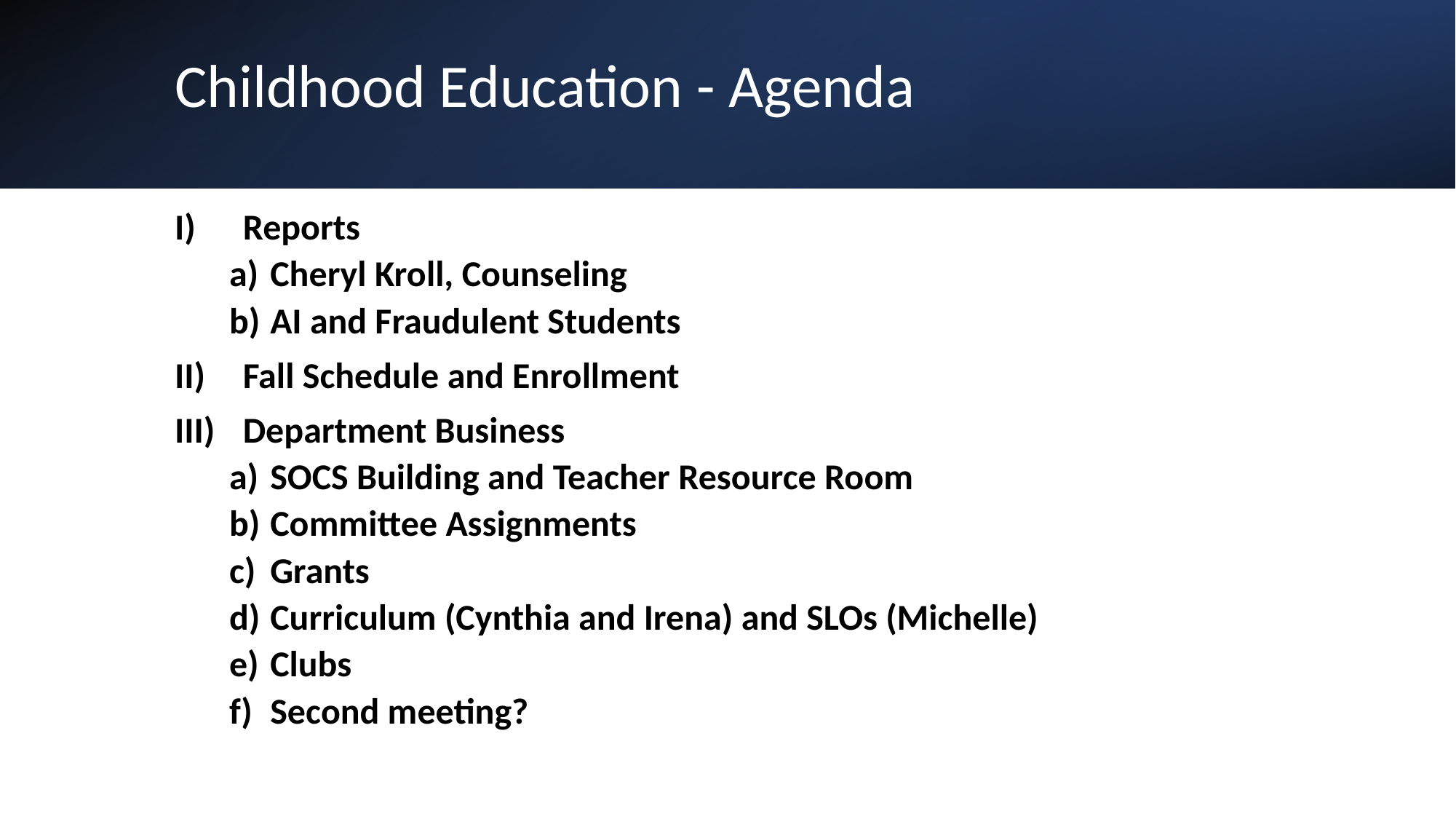

# Childhood Education - Agenda
Reports
Cheryl Kroll, Counseling
AI and Fraudulent Students
Fall Schedule and Enrollment
Department Business
SOCS Building and Teacher Resource Room
Committee Assignments
Grants
Curriculum (Cynthia and Irena) and SLOs (Michelle)
Clubs
Second meeting?